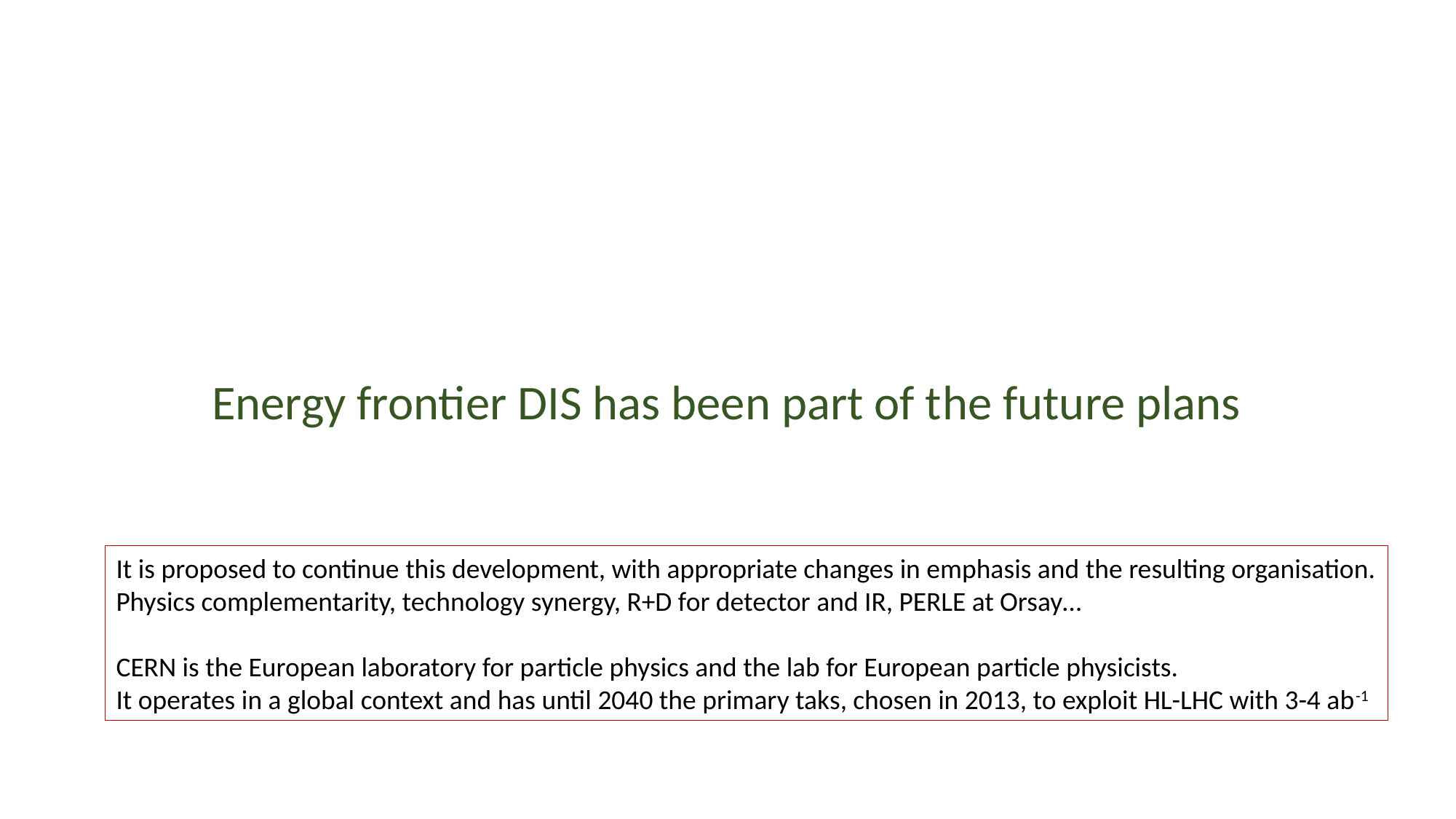

# Energy frontier DIS has been part of the future plans
It is proposed to continue this development, with appropriate changes in emphasis and the resulting organisation.
Physics complementarity, technology synergy, R+D for detector and IR, PERLE at Orsay…

CERN is the European laboratory for particle physics and the lab for European particle physicists.
It operates in a global context and has until 2040 the primary taks, chosen in 2013, to exploit HL-LHC with 3-4 ab-1